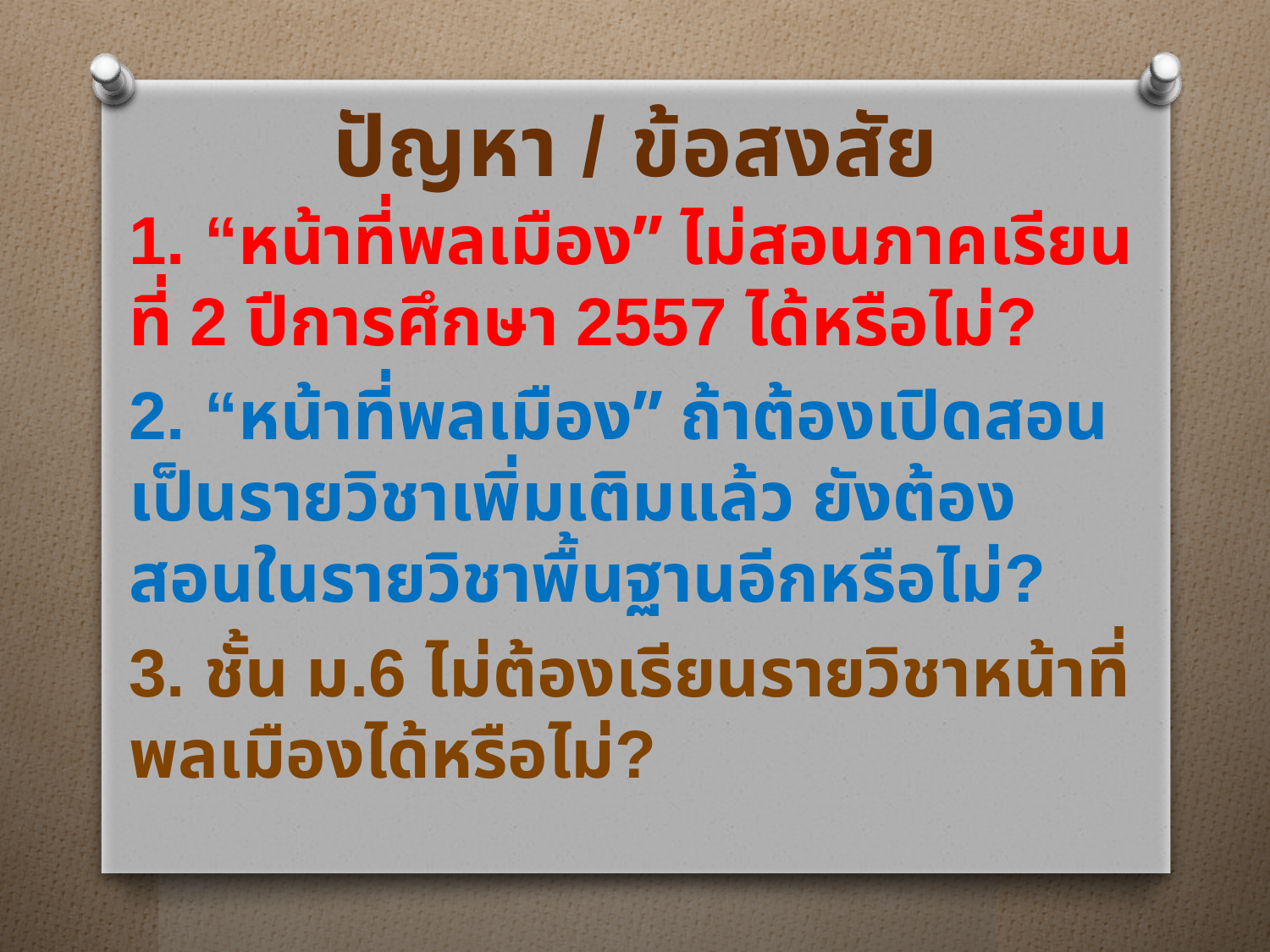

# ปัญหา / ข้อสงสัย
1. “หน้าที่พลเมือง” ไม่สอนภาคเรียนที่ 2 ปีการศึกษา 2557 ได้หรือไม่?
2. “หน้าที่พลเมือง” ถ้าต้องเปิดสอนเป็นรายวิชาเพิ่มเติมแล้ว ยังต้องสอนในรายวิชาพื้นฐานอีกหรือไม่?
3. ชั้น ม.6 ไม่ต้องเรียนรายวิชาหน้าที่พลเมืองได้หรือไม่?